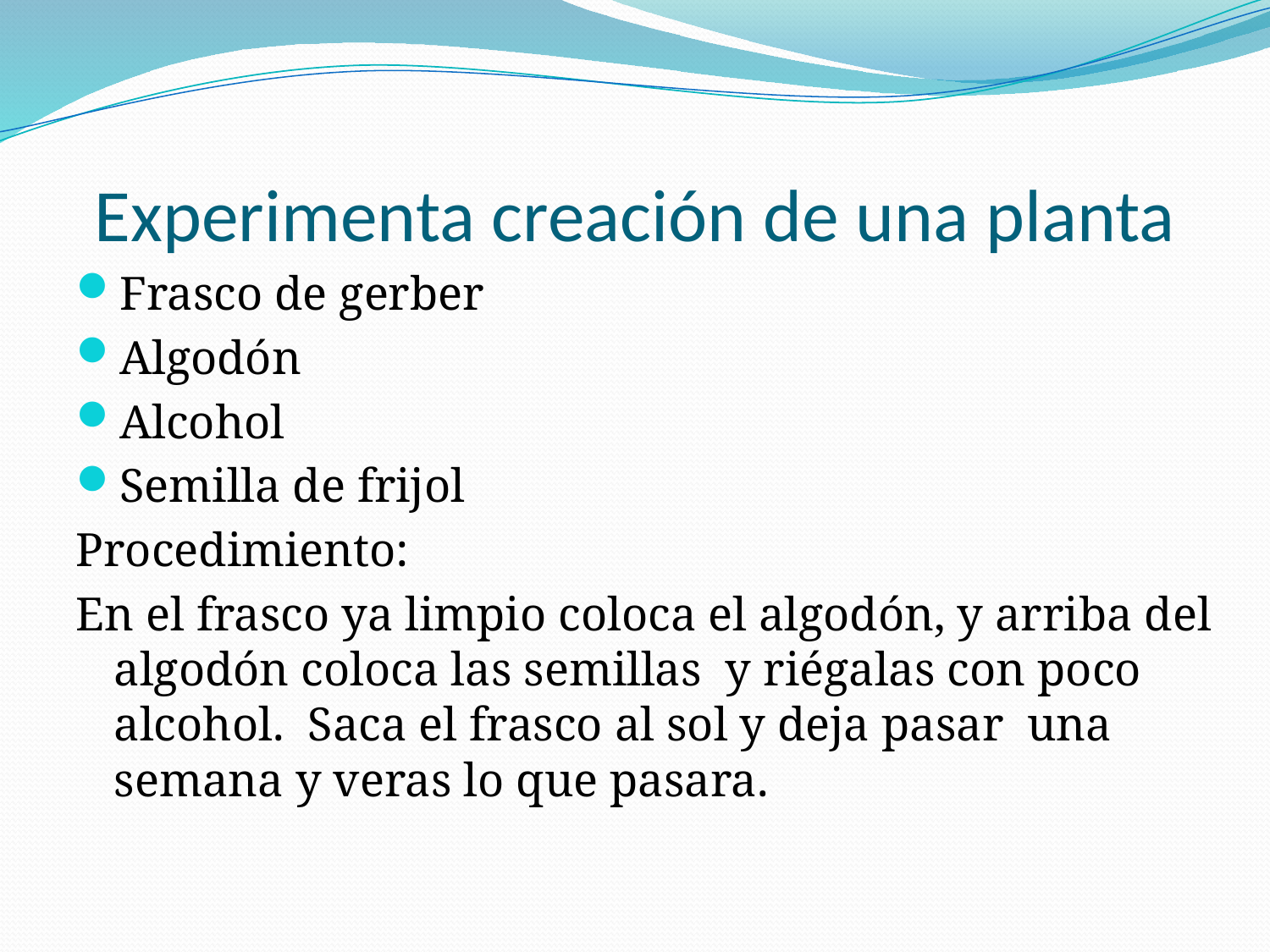

# Experimenta creación de una planta
Frasco de gerber
Algodón
Alcohol
Semilla de frijol
Procedimiento:
En el frasco ya limpio coloca el algodón, y arriba del algodón coloca las semillas  y riégalas con poco alcohol.  Saca el frasco al sol y deja pasar  una semana y veras lo que pasara.